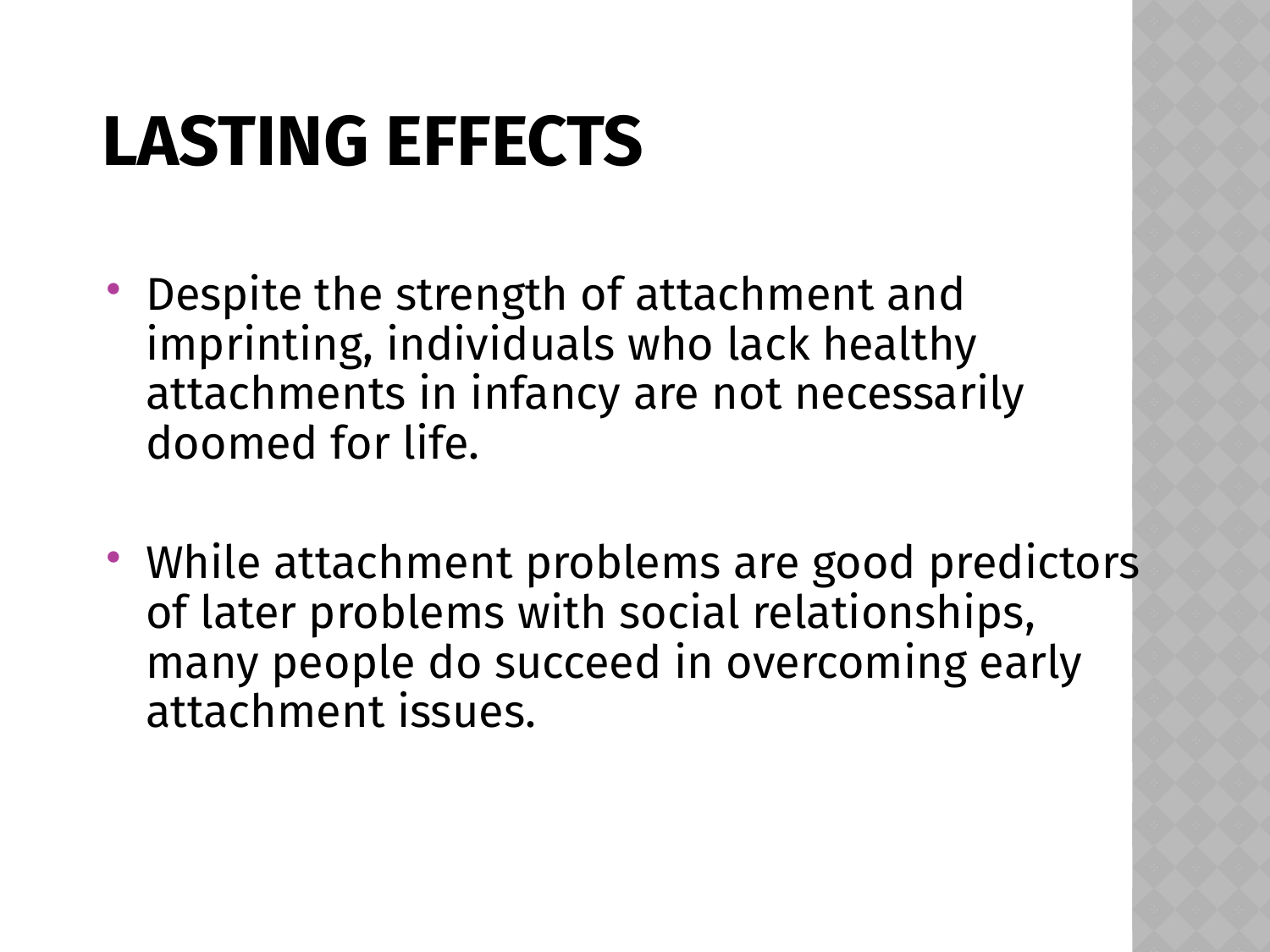

# Lasting Effects
Despite the strength of attachment and imprinting, individuals who lack healthy attachments in infancy are not necessarily doomed for life.

While attachment problems are good predictors of later problems with social relationships, many people do succeed in overcoming early attachment issues.